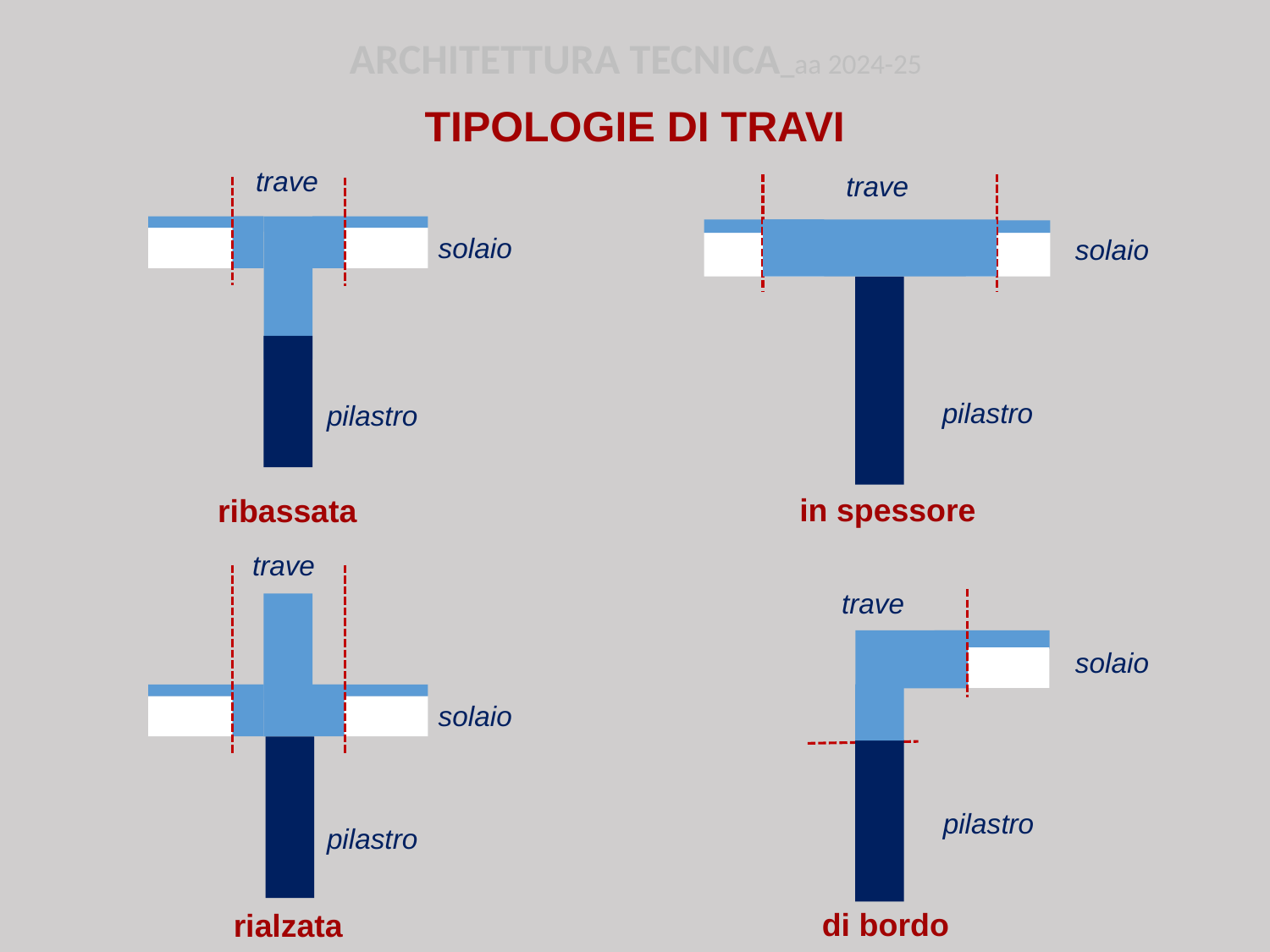

ARCHITETTURA TECNICA_aa 2024-25
TIPOLOGIE DI TRAVI
trave

pilastro
solaio
trave

pilastro
solaio

in spessore
ribassata
trave

pilastro
solaio
trave

pilastro
solaio

di bordo
rialzata